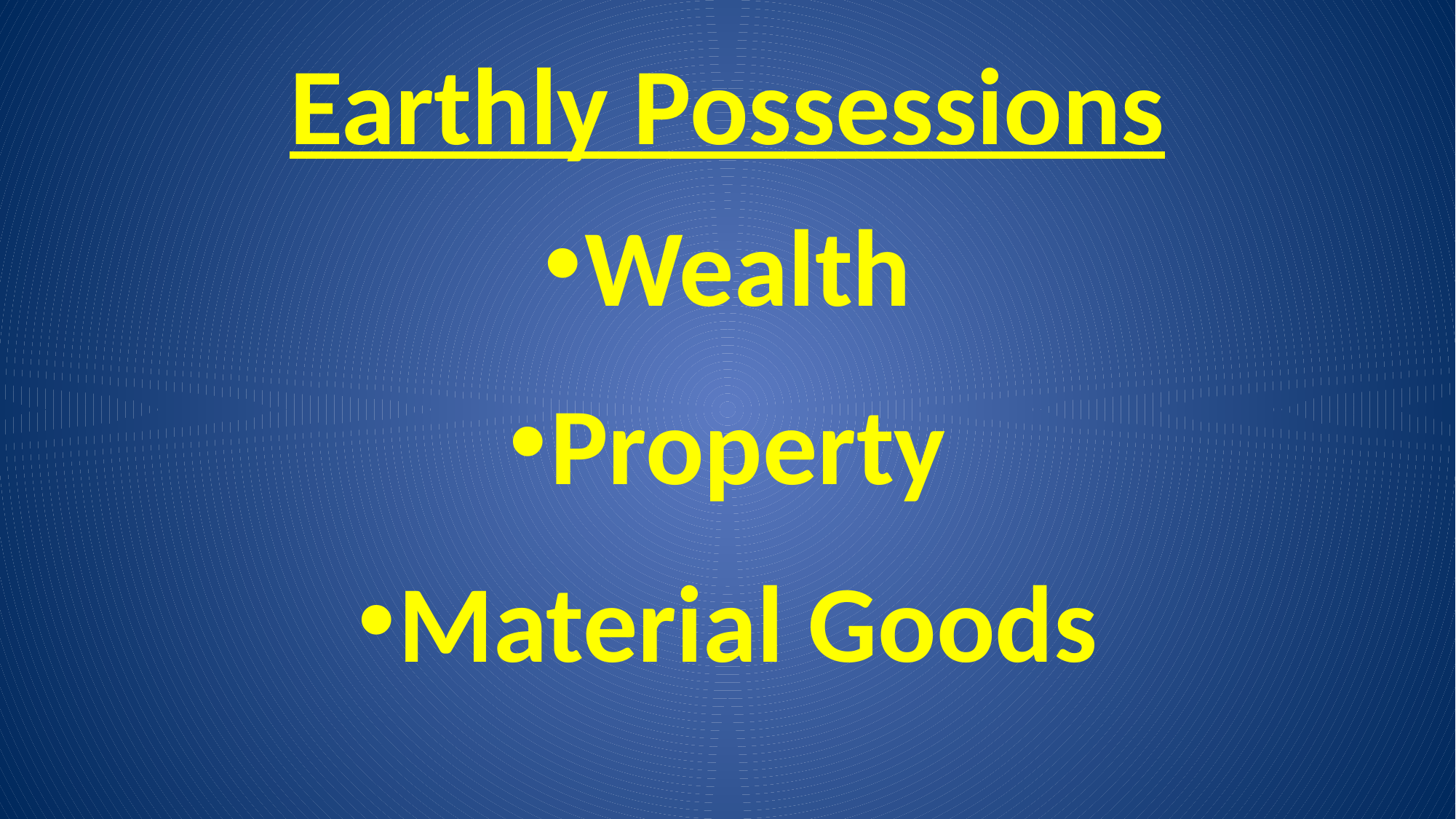

# Earthly Possessions
Wealth

Property

Material Goods